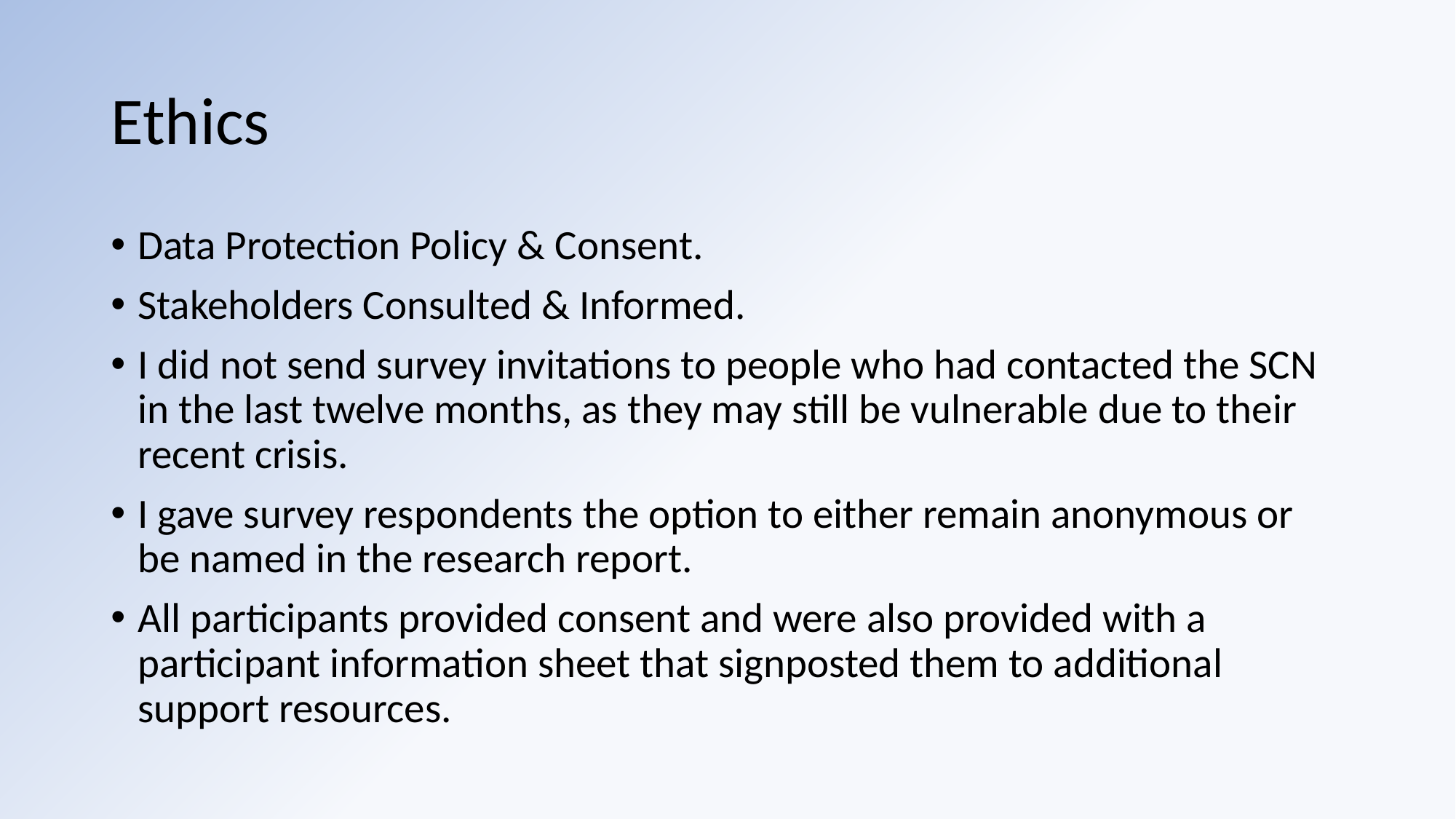

# Ethics
Data Protection Policy & Consent.
Stakeholders Consulted & Informed.
I did not send survey invitations to people who had contacted the SCN in the last twelve months, as they may still be vulnerable due to their recent crisis.
I gave survey respondents the option to either remain anonymous or be named in the research report.
All participants provided consent and were also provided with a participant information sheet that signposted them to additional support resources.